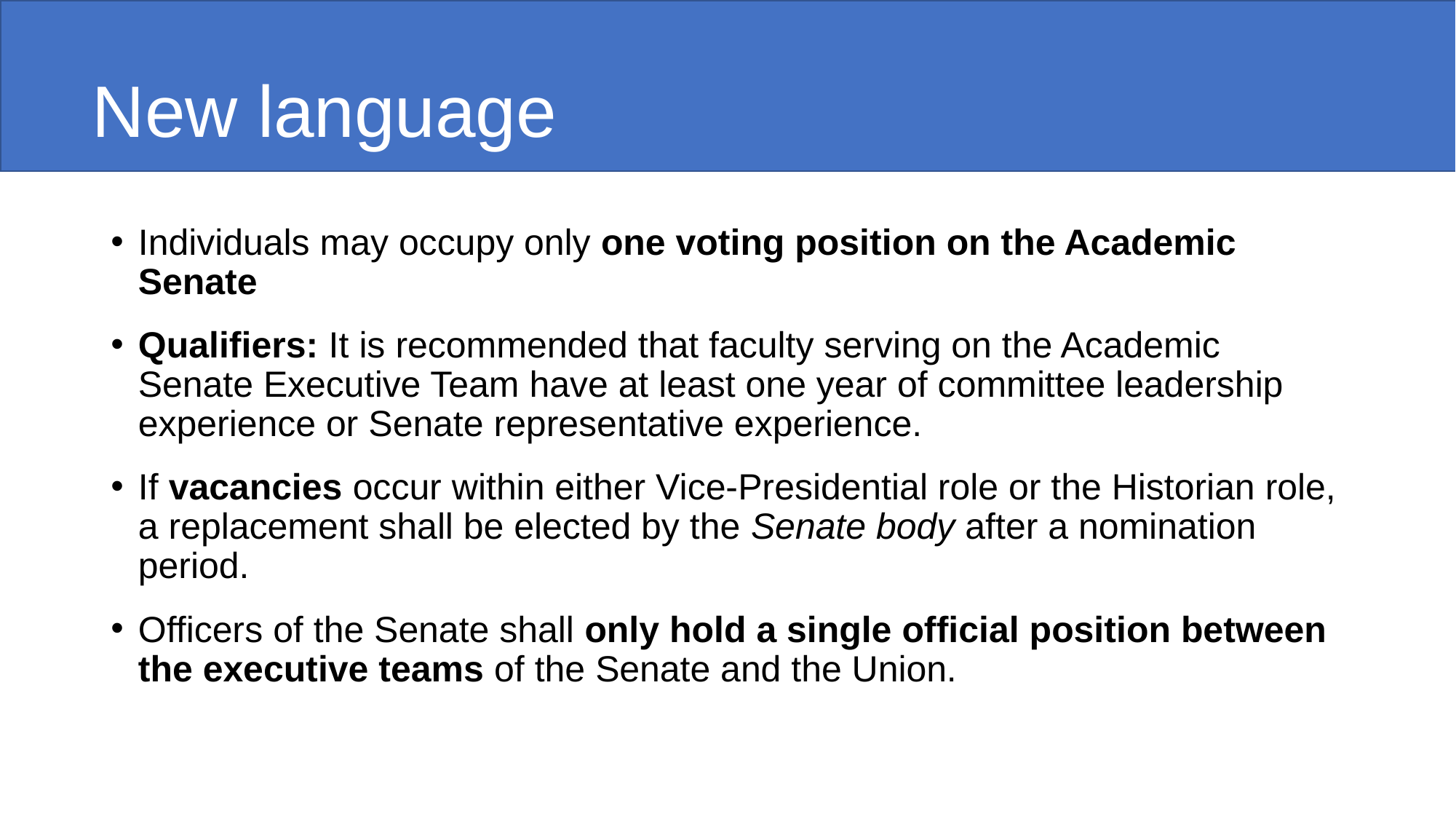

New language
Individuals may occupy only one voting position on the Academic Senate
Qualifiers: It is recommended that faculty serving on the Academic Senate Executive Team have at least one year of committee leadership experience or Senate representative experience.
If vacancies occur within either Vice-Presidential role or the Historian role, a replacement shall be elected by the Senate body after a nomination period.
Officers of the Senate shall only hold a single official position between the executive teams of the Senate and the Union.